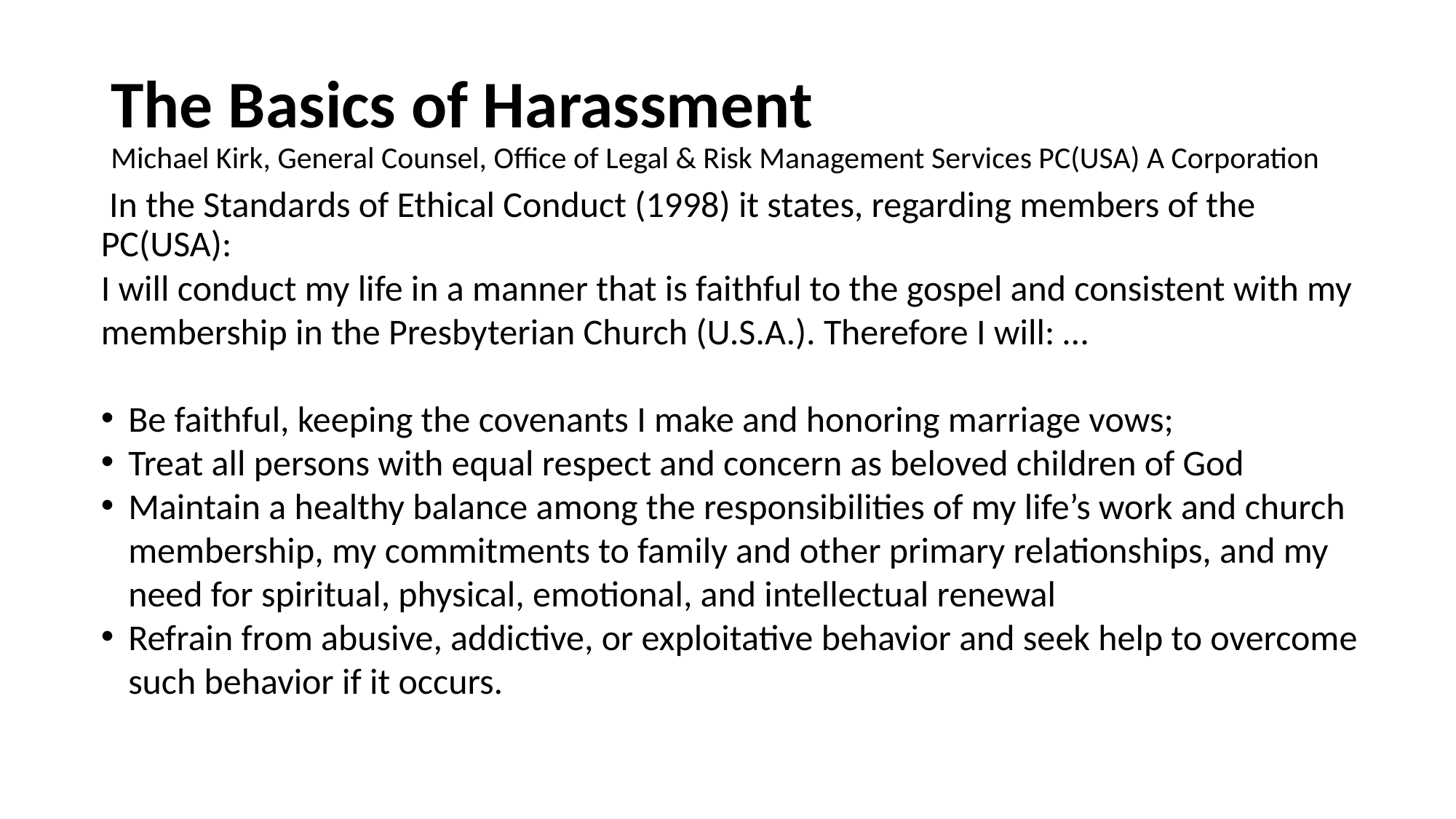

# The Basics of Harassment Michael Kirk, General Counsel, Office of Legal & Risk Management Services PC(USA) A Corporation
 In the Standards of Ethical Conduct (1998) it states, regarding members of the PC(USA):
I will conduct my life in a manner that is faithful to the gospel and consistent with my membership in the Presbyterian Church (U.S.A.). Therefore I will: …

Be faithful, keeping the covenants I make and honoring marriage vows;
Treat all persons with equal respect and concern as beloved children of God
Maintain a healthy balance among the responsibilities of my life’s work and church membership, my commitments to family and other primary relationships, and my need for spiritual, physical, emotional, and intellectual renewal
Refrain from abusive, addictive, or exploitative behavior and seek help to overcome such behavior if it occurs.